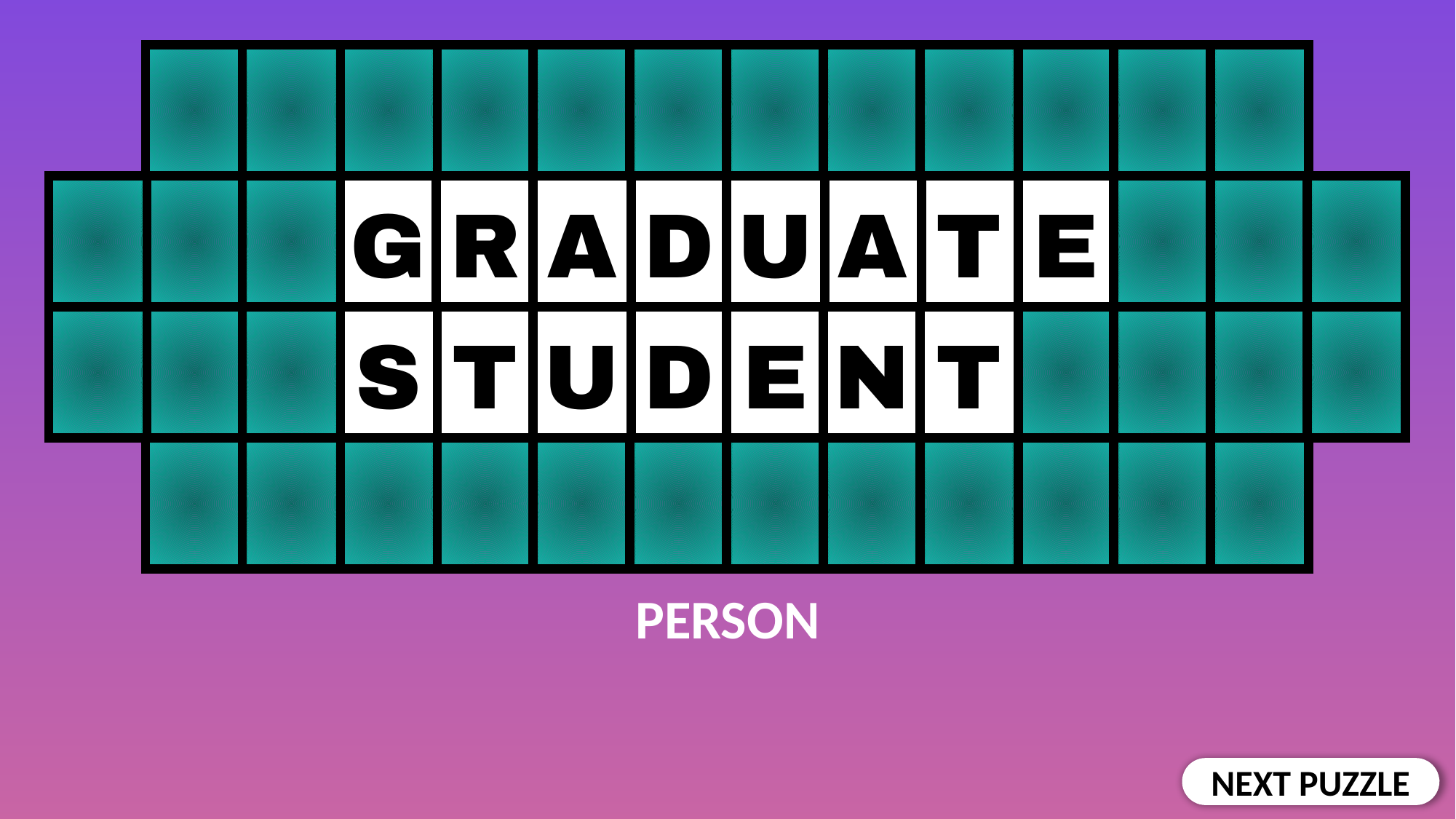

G
T
E

R
A
D
U
A

S
T
U
D
E
N
T

PERSON
NEXT PUZZLE